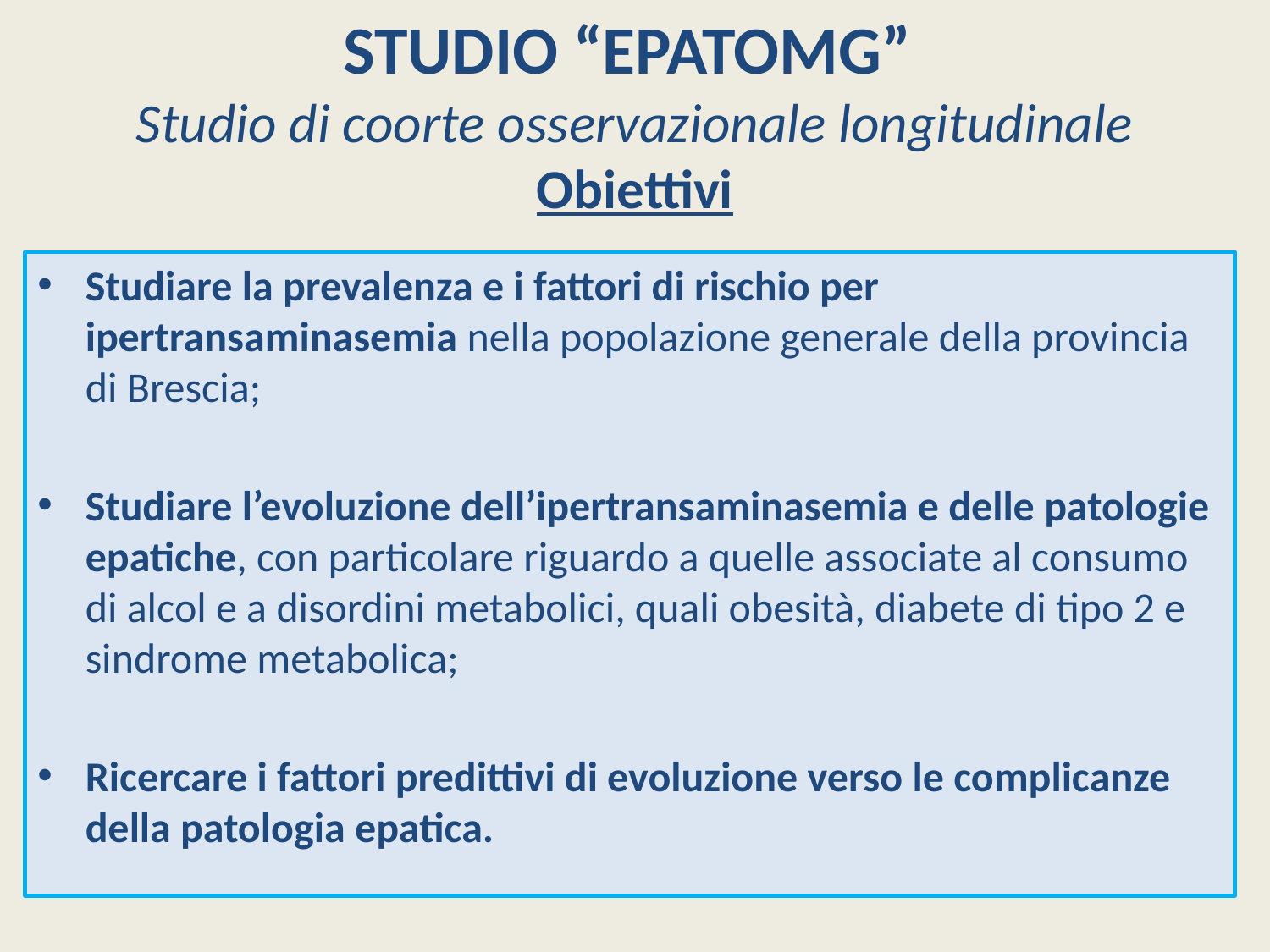

# STUDIO “EPATOMG” Studio di coorte osservazionale longitudinale Obiettivi
Studiare la prevalenza e i fattori di rischio per ipertransaminasemia nella popolazione generale della provincia di Brescia;

Studiare l’evoluzione dell’ipertransaminasemia e delle patologie epatiche, con particolare riguardo a quelle associate al consumo di alcol e a disordini metabolici, quali obesità, diabete di tipo 2 e sindrome metabolica;

Ricercare i fattori predittivi di evoluzione verso le complicanze della patologia epatica.